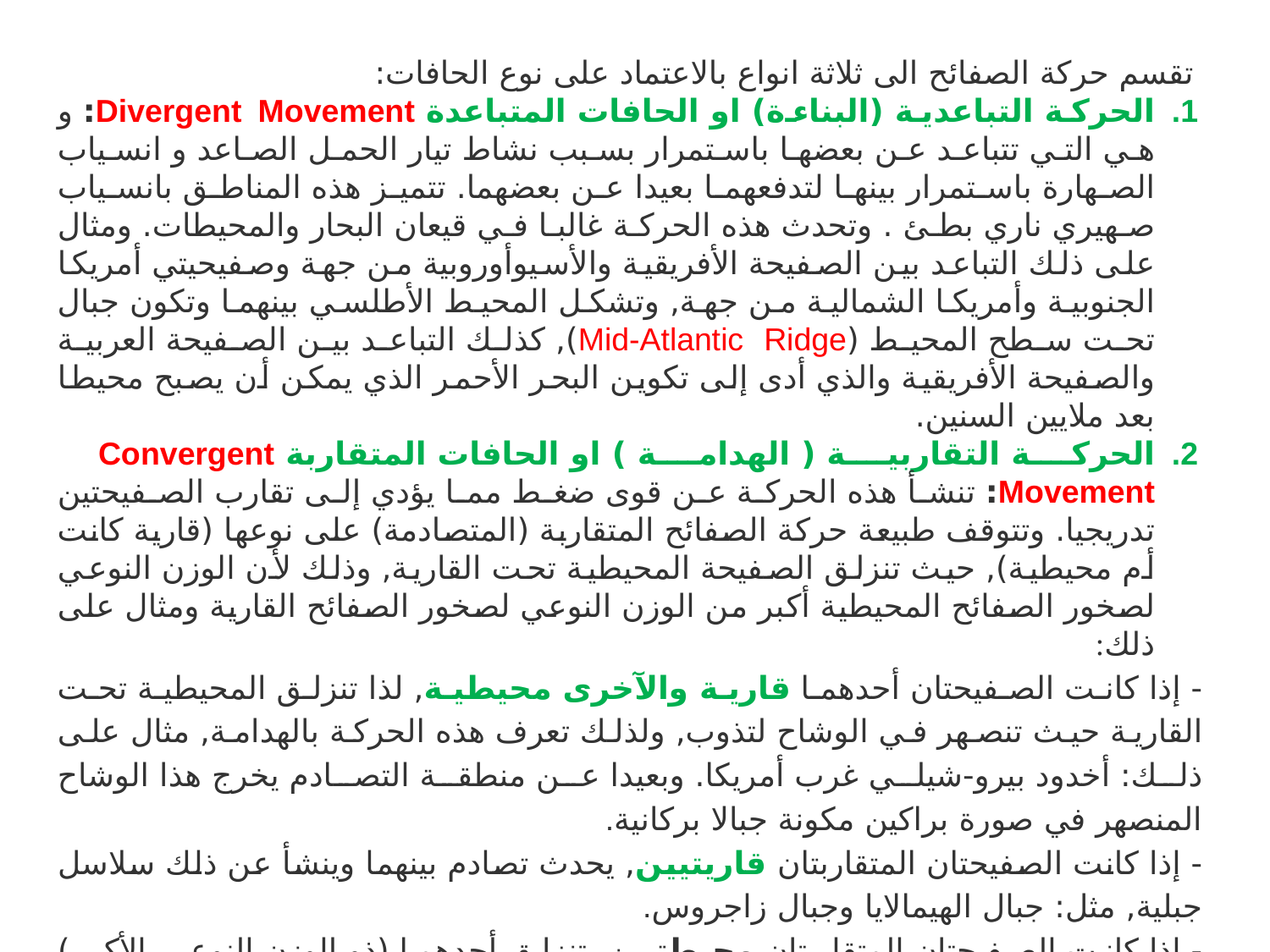

تقسم حركة الصفائح الى ثلاثة انواع بالاعتماد على نوع الحافات:
الحركة التباعدية (البناءة) او الحافات المتباعدة Divergent Movement: و هي التي تتباعد عن بعضها باستمرار بسبب نشاط تيار الحمل الصاعد و انسياب الصهارة باستمرار بينها لتدفعهما بعيدا عن بعضهما. تتميز هذه المناطق بانسياب صهيري ناري بطئ . وتحدث هذه الحركة غالبا في قيعان البحار والمحيطات. ومثال على ذلك التباعد بين الصفيحة الأفريقية والأسيوأوروبية من جهة وصفيحيتي أمريكا الجنوبية وأمريكا الشمالية من جهة, وتشكل المحيط الأطلسي بينهما وتكون جبال تحت سطح المحيط (Mid-Atlantic Ridge), كذلك التباعد بين الصفيحة العربية والصفيحة الأفريقية والذي أدى إلى تكوين البحر الأحمر الذي يمكن أن يصبح محيطا بعد ملايين السنين.
الحركة التقاربية ( الهدامة ) او الحافات المتقاربة Convergent Movement: تنشأ هذه الحركة عن قوى ضغط مما يؤدي إلى تقارب الصفيحتين تدريجيا. وتتوقف طبيعة حركة الصفائح المتقاربة (المتصادمة) على نوعها (قارية كانت أم محيطية), حيث تنزلق الصفيحة المحيطية تحت القارية, وذلك لأن الوزن النوعي لصخور الصفائح المحيطية أكبر من الوزن النوعي لصخور الصفائح القارية ومثال على ذلك:
- إذا كانت الصفيحتان أحدهما قارية والآخرى محيطية, لذا تنزلق المحيطية تحت القارية حيث تنصهر في الوشاح لتذوب, ولذلك تعرف هذه الحركة بالهدامة, مثال على ذلك: أخدود بيرو-شيلي غرب أمريكا. وبعيدا عن منطقة التصادم يخرج هذا الوشاح المنصهر في صورة براكين مكونة جبالا بركانية.
- إذا كانت الصفيحتان المتقاربتان قاريتيين, يحدث تصادم بينهما وينشأ عن ذلك سلاسل جبلية, مثل: جبال الهيمالايا وجبال زاجروس.
- إذا كانت الصفيحتان المتقاربتان محيطتين, تنزلق أحدهما (ذو الوزن النوعي الأكبر) تحت الآخرى (ذو الوزن النوعي الأصغر) وينتج عن ذلك انبثاق البراكين, مثال على ذلك: ما يعرف بحلقة النار داخل المحيط الهادي.